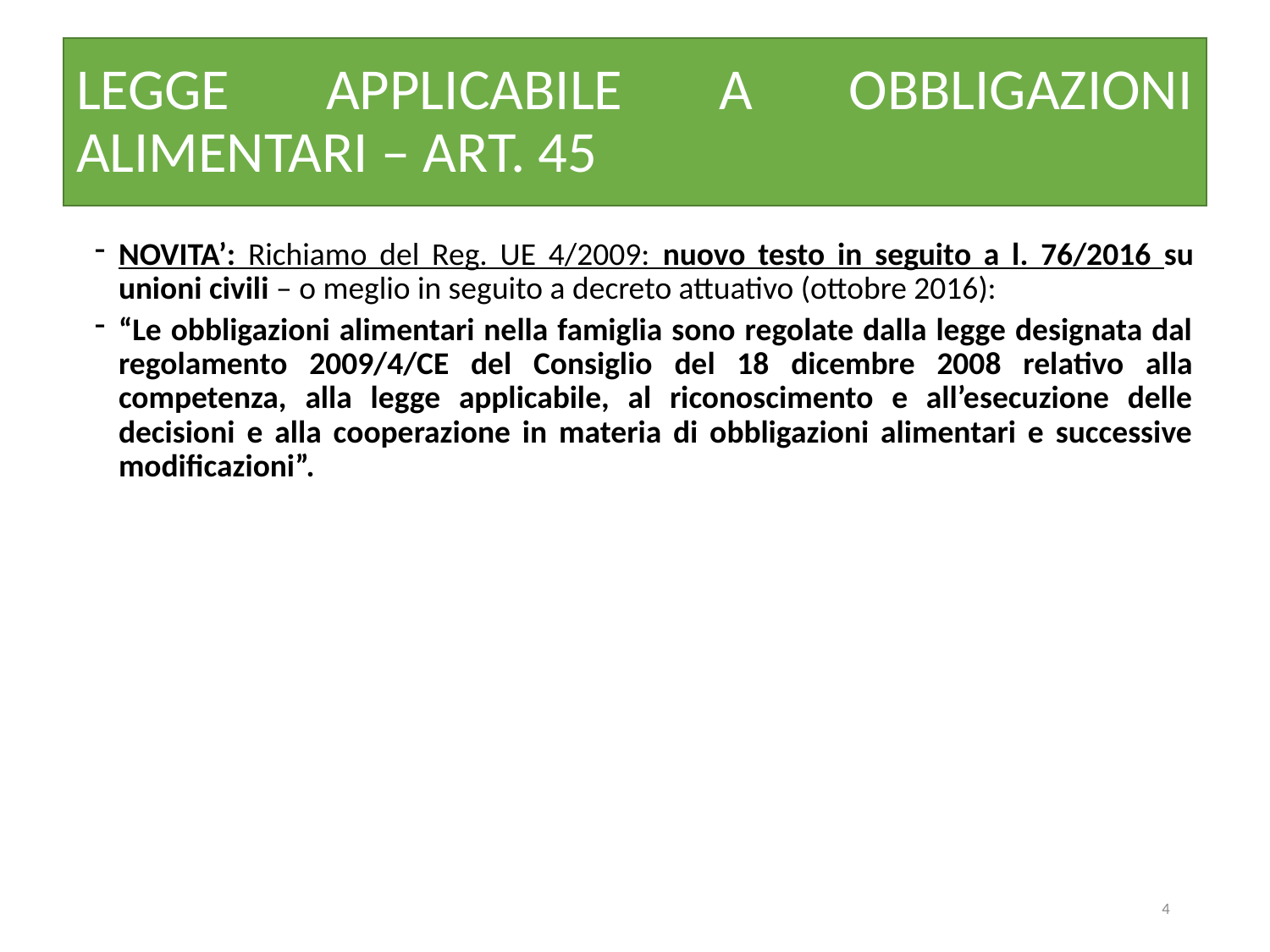

# LEGGE APPLICABILE A OBBLIGAZIONI ALIMENTARI – ART. 45
NOVITA’: Richiamo del Reg. UE 4/2009: nuovo testo in seguito a l. 76/2016 su unioni civili – o meglio in seguito a decreto attuativo (ottobre 2016):
“Le obbligazioni alimentari nella famiglia sono regolate dalla legge designata dal regolamento 2009/4/CE del Consiglio del 18 dicembre 2008 relativo alla competenza, alla legge applicabile, al riconoscimento e all’esecuzione delle decisioni e alla cooperazione in materia di obbligazioni alimentari e successive modificazioni”.

4